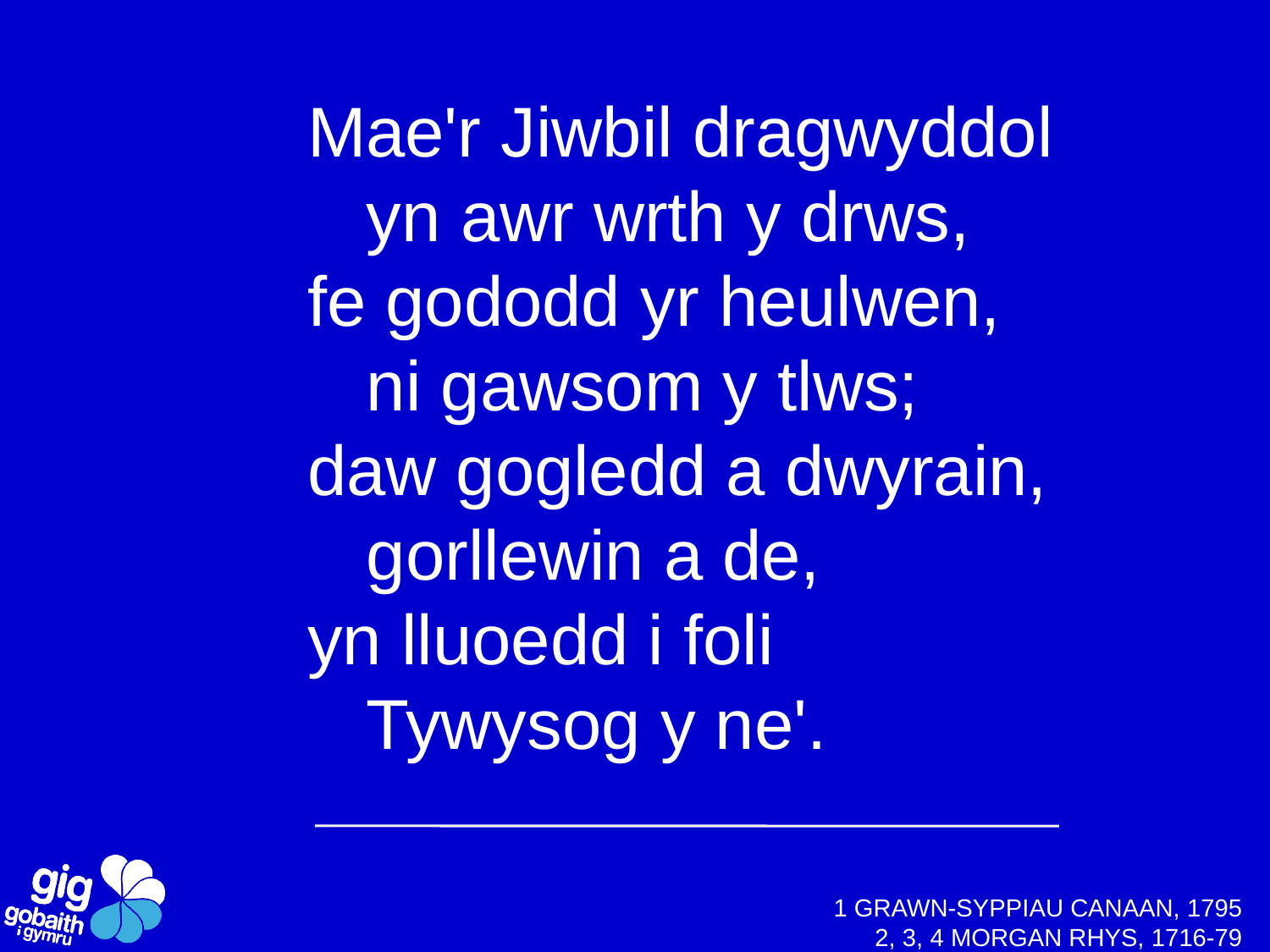

Mae'r Jiwbil dragwyddol
   yn awr wrth y drws,
fe gododd yr heulwen,
   ni gawsom y tlws;
daw gogledd a dwyrain,
   gorllewin a de,
yn lluoedd i foli
   Tywysog y ne'.
1 GRAWN-SYPPIAU CANAAN, 1795
2, 3, 4 MORGAN RHYS, 1716-79